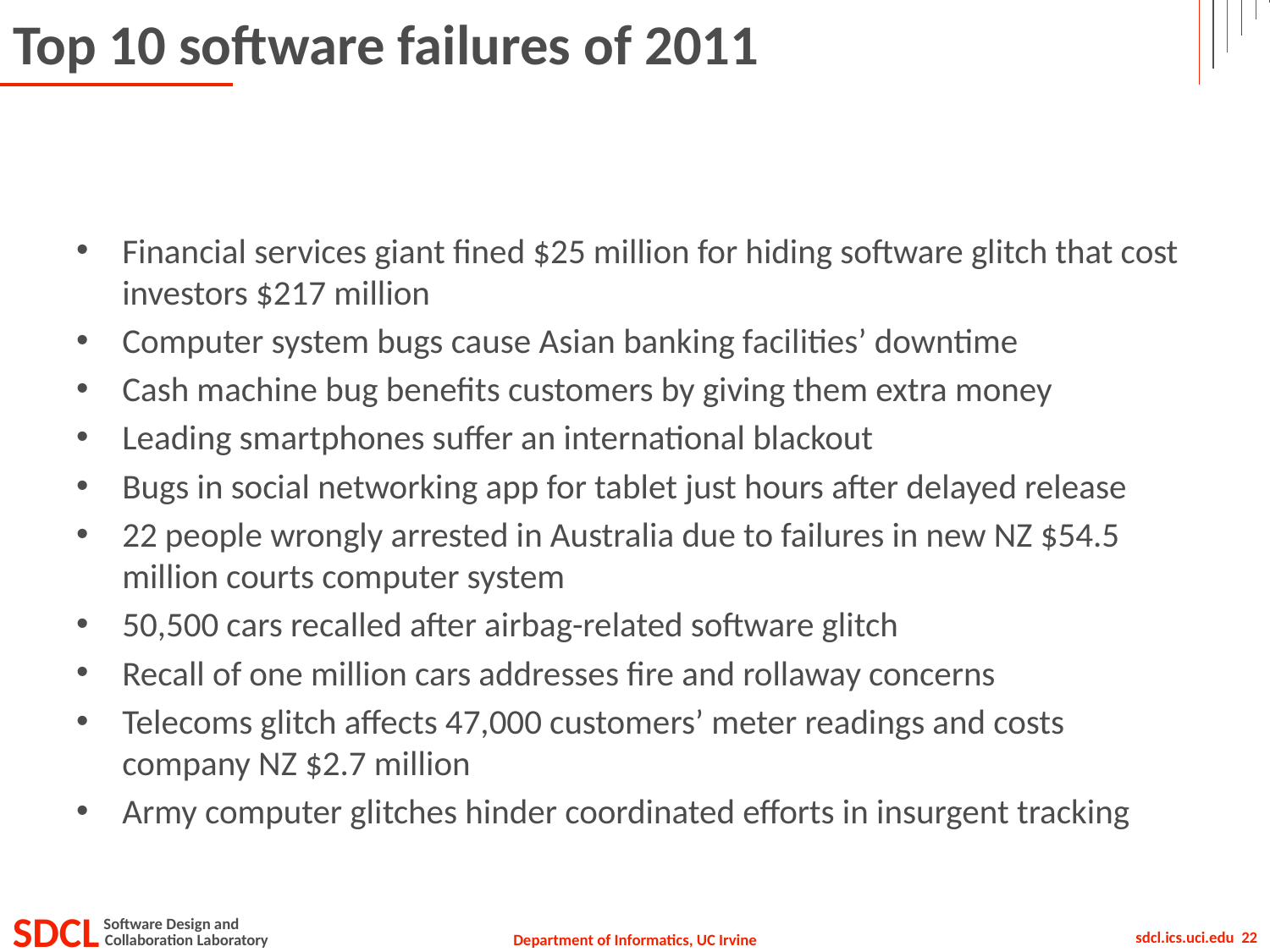

# Top 10 software failures of 2011
Financial services giant fined $25 million for hiding software glitch that cost investors $217 million
Computer system bugs cause Asian banking facilities’ downtime
Cash machine bug benefits customers by giving them extra money
Leading smartphones suffer an international blackout
Bugs in social networking app for tablet just hours after delayed release
22 people wrongly arrested in Australia due to failures in new NZ $54.5 million courts computer system
50,500 cars recalled after airbag-related software glitch
Recall of one million cars addresses fire and rollaway concerns
Telecoms glitch affects 47,000 customers’ meter readings and costs company NZ $2.7 million
Army computer glitches hinder coordinated efforts in insurgent tracking